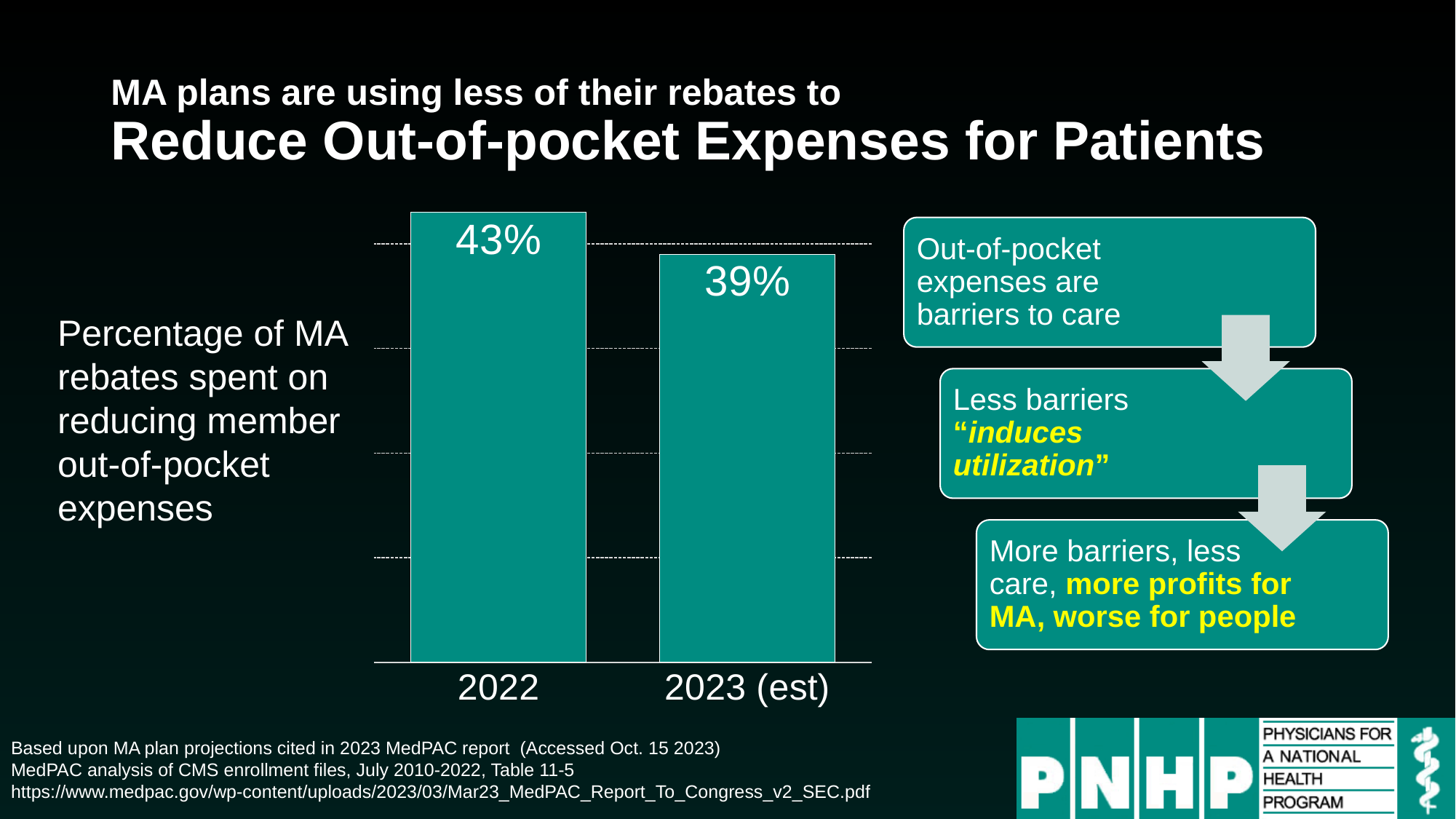

# MA plans are using less of their rebates to Reduce Out-of-pocket Expenses for Patients

### Chart

| Category | Series 1 |
|---|---|
| 2022 | 0.43 |
| 2023 (est) | 0.39 |
Out-of-pocket expenses are barriers to care
Percentage of MA rebates spent on reducing member out-of-pocket expenses

Less barriers “induces utilization”

More barriers, less care, more profits for MA, worse for people
Based upon MA plan projections cited in 2023 MedPAC report  (Accessed Oct. 15 2023)
MedPAC analysis of CMS enrollment files, July 2010-2022, Table 11-5
https://www.medpac.gov/wp-content/uploads/2023/03/Mar23_MedPAC_Report_To_Congress_v2_SEC.pdf